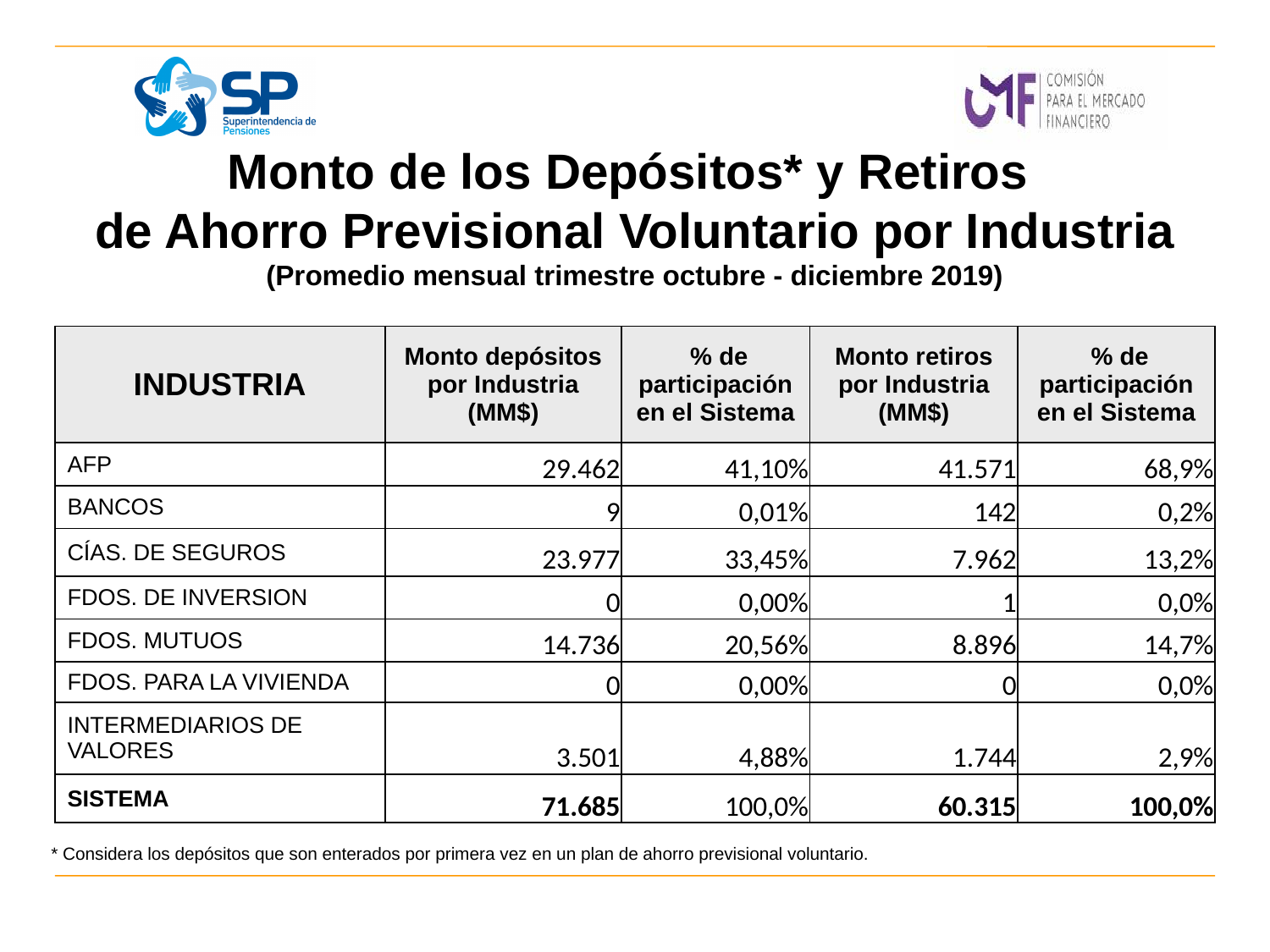

# Monto de los Depósitos* y Retiros de Ahorro Previsional Voluntario por Industria (Promedio mensual trimestre octubre - diciembre 2019)
| INDUSTRIA | Monto depósitos por Industria (MM$) | % de participación en el Sistema | Monto retiros por Industria (MM$) | % de participación en el Sistema |
| --- | --- | --- | --- | --- |
| AFP | 29.462 | 41,10% | 41.571 | 68,9% |
| BANCOS | 9 | 0,01% | 142 | 0,2% |
| CÍAS. DE SEGUROS | 23.977 | 33,45% | 7.962 | 13,2% |
| FDOS. DE INVERSION | 0 | 0,00% | 1 | 0,0% |
| FDOS. MUTUOS | 14.736 | 20,56% | 8.896 | 14,7% |
| FDOS. PARA LA VIVIENDA | 0 | 0,00% | 0 | 0,0% |
| INTERMEDIARIOS DE VALORES | 3.501 | 4,88% | 1.744 | 2,9% |
| SISTEMA | 71.685 | 100,0% | 60.315 | 100,0% |
* Considera los depósitos que son enterados por primera vez en un plan de ahorro previsional voluntario.